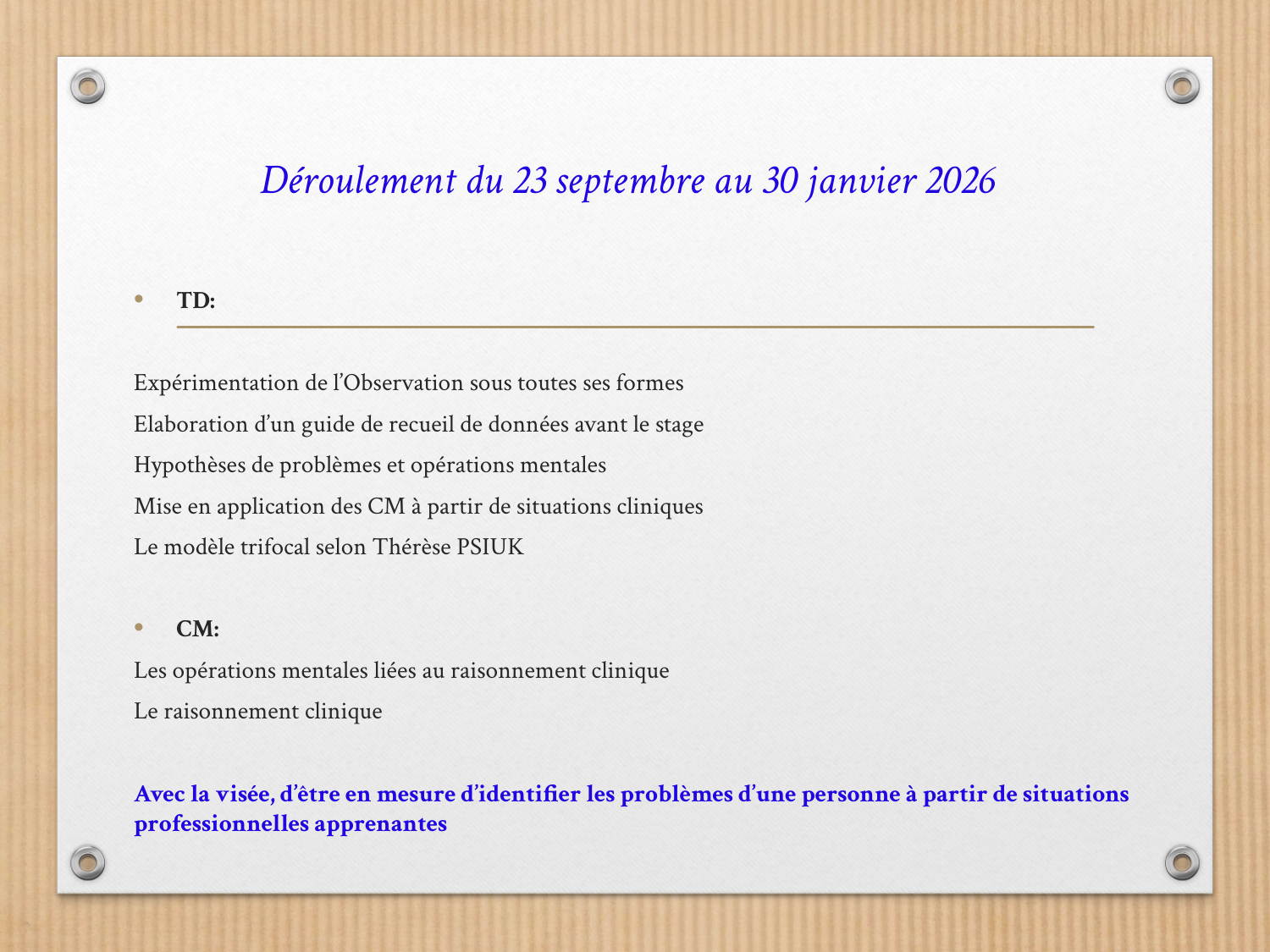

# Déroulement du 23 septembre au 30 janvier 2026

TD:

Expérimentation de l’Observation sous toutes ses formes
Elaboration d’un guide de recueil de données avant le stage
Hypothèses de problèmes et opérations mentales
Mise en application des CM à partir de situations cliniques
Le modèle trifocal selon Thérèse PSIUK

CM:
Les opérations mentales liées au raisonnement clinique
Le raisonnement clinique

Avec la visée, d’être en mesure d’identifier les problèmes d’une personne à partir de situations professionnelles apprenantes